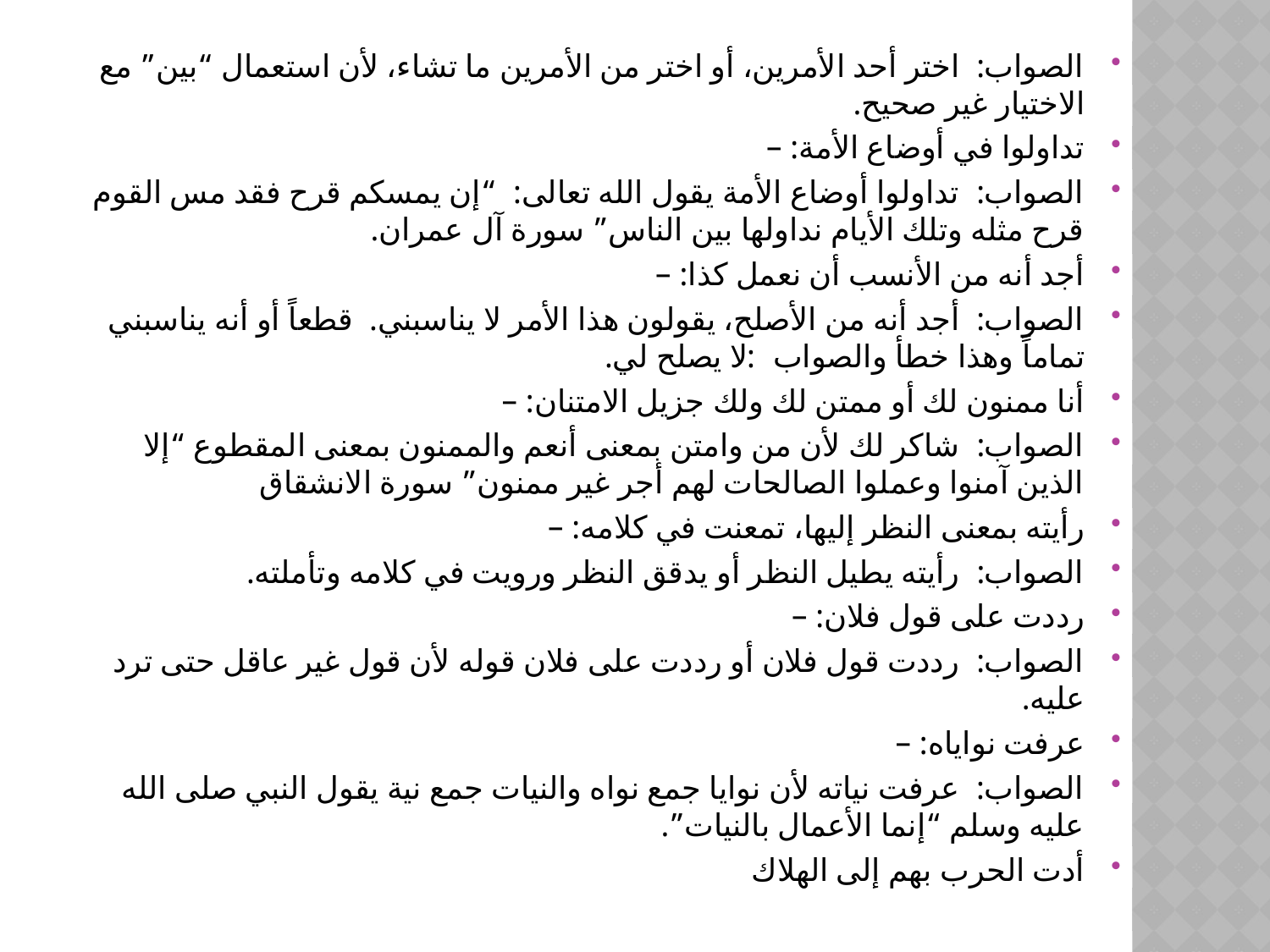

الصواب:  اختر أحد الأمرين، أو اختر من الأمرين ما تشاء، لأن استعمال “بين” مع الاختيار غير صحيح.
تداولوا في أوضاع الأمة: –
الصواب:  تداولوا أوضاع الأمة يقول الله تعالى:  “إن يمسكم قرح فقد مس القوم قرح مثله وتلك الأيام نداولها بين الناس” سورة آل عمران.
أجد أنه من الأنسب أن نعمل كذا: –
الصواب:  أجد أنه من الأصلح، يقولون هذا الأمر لا يناسبني.  قطعاً أو أنه يناسبني تماماً وهذا خطأ والصواب:  لا يصلح لي.
أنا ممنون لك أو ممتن لك ولك جزيل الامتنان: –
الصواب:  شاكر لك لأن من وامتن بمعنى أنعم والممنون بمعنى المقطوع “إلا الذين آمنوا وعملوا الصالحات لهم أجر غير ممنون” سورة الانشقاق
رأيته بمعنى النظر إليها، تمعنت في كلامه: –
الصواب:  رأيته يطيل النظر أو يدقق النظر ورويت في كلامه وتأملته.
رددت على قول فلان: –
الصواب:  رددت قول فلان أو رددت على فلان قوله لأن قول غير عاقل حتى ترد عليه.
عرفت نواياه: –
الصواب:  عرفت نياته لأن نوايا جمع نواه والنيات جمع نية يقول النبي صلى الله عليه وسلم “إنما الأعمال بالنيات”.
أدت الحرب بهم إلى الهلاك

#